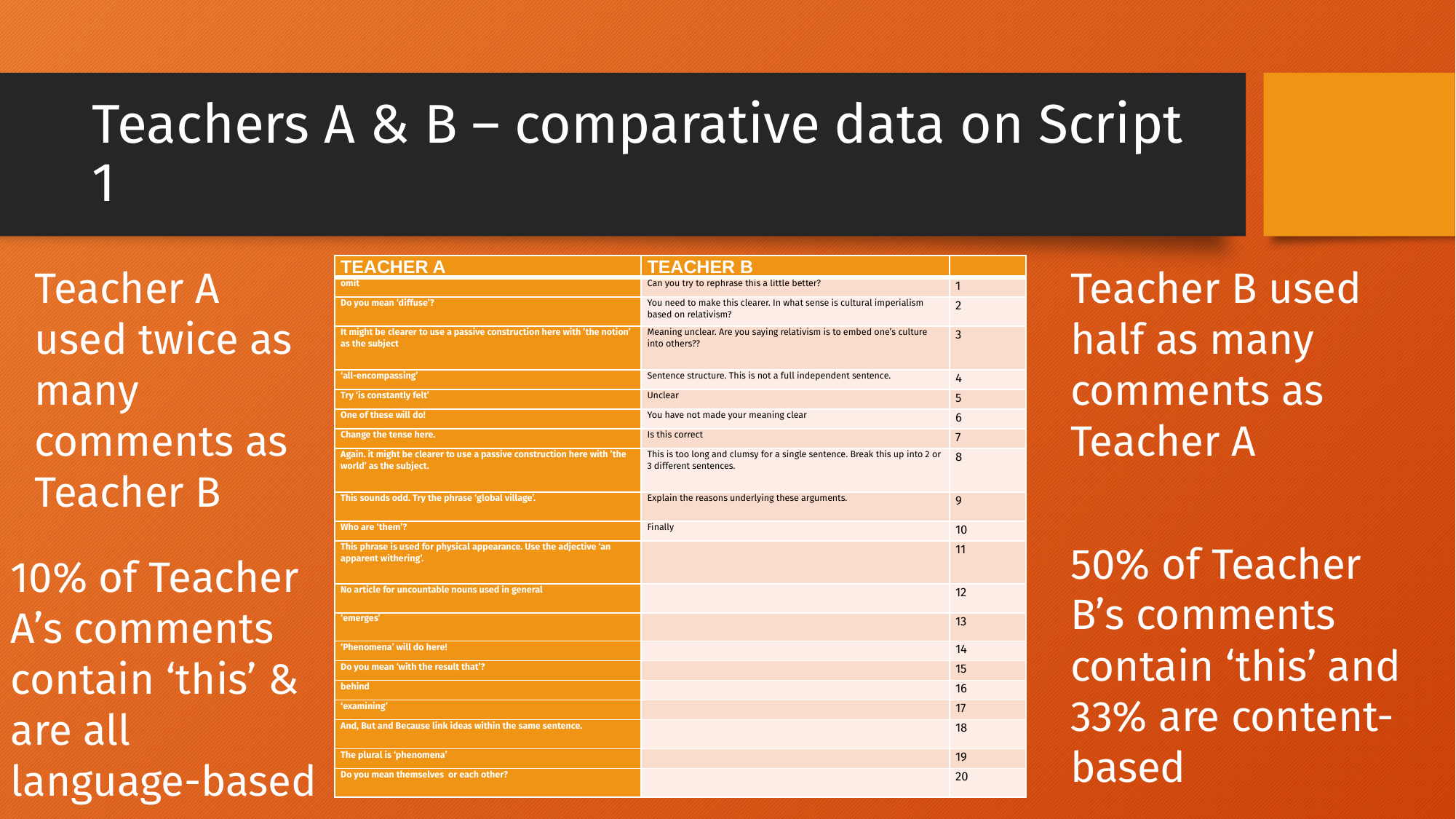

# Teachers A & B – comparative data on Script 1
Teacher A used twice as many comments as Teacher B
Teacher B used half as many comments as Teacher A
| TEACHER A | TEACHER B |  |
| --- | --- | --- |
| omit | Can you try to rephrase this a little better? | 1 |
| Do you mean ‘diffuse’? | You need to make this clearer. In what sense is cultural imperialism based on relativism? | 2 |
| It might be clearer to use a passive construction here with ’the notion’ as the subject | Meaning unclear. Are you saying relativism is to embed one’s culture into others?? | 3 |
| ‘all-encompassing’ | Sentence structure. This is not a full independent sentence. | 4 |
| Try ‘is constantly felt’ | Unclear | 5 |
| One of these will do! | You have not made your meaning clear | 6 |
| Change the tense here. | Is this correct | 7 |
| Again. it might be clearer to use a passive construction here with ’the world’ as the subject. | This is too long and clumsy for a single sentence. Break this up into 2 or 3 different sentences. | 8 |
| This sounds odd. Try the phrase ‘global village’. | Explain the reasons underlying these arguments. | 9 |
| Who are ‘them’? | Finally | 10 |
| This phrase is used for physical appearance. Use the adjective ‘an apparent withering’. |  | 11 |
| No article for uncountable nouns used in general |  | 12 |
| ‘emerges’ |  | 13 |
| ‘Phenomena’ will do here! |  | 14 |
| Do you mean ‘with the result that’? |  | 15 |
| behind |  | 16 |
| ‘examining’ |  | 17 |
| And, But and Because link ideas within the same sentence. |  | 18 |
| The plural is ‘phenomena’ |  | 19 |
| Do you mean themselves or each other? |  | 20 |
50% of Teacher B’s comments contain ‘this’ and 33% are content-based
10% of Teacher A’s comments contain ‘this’ & are all language-based